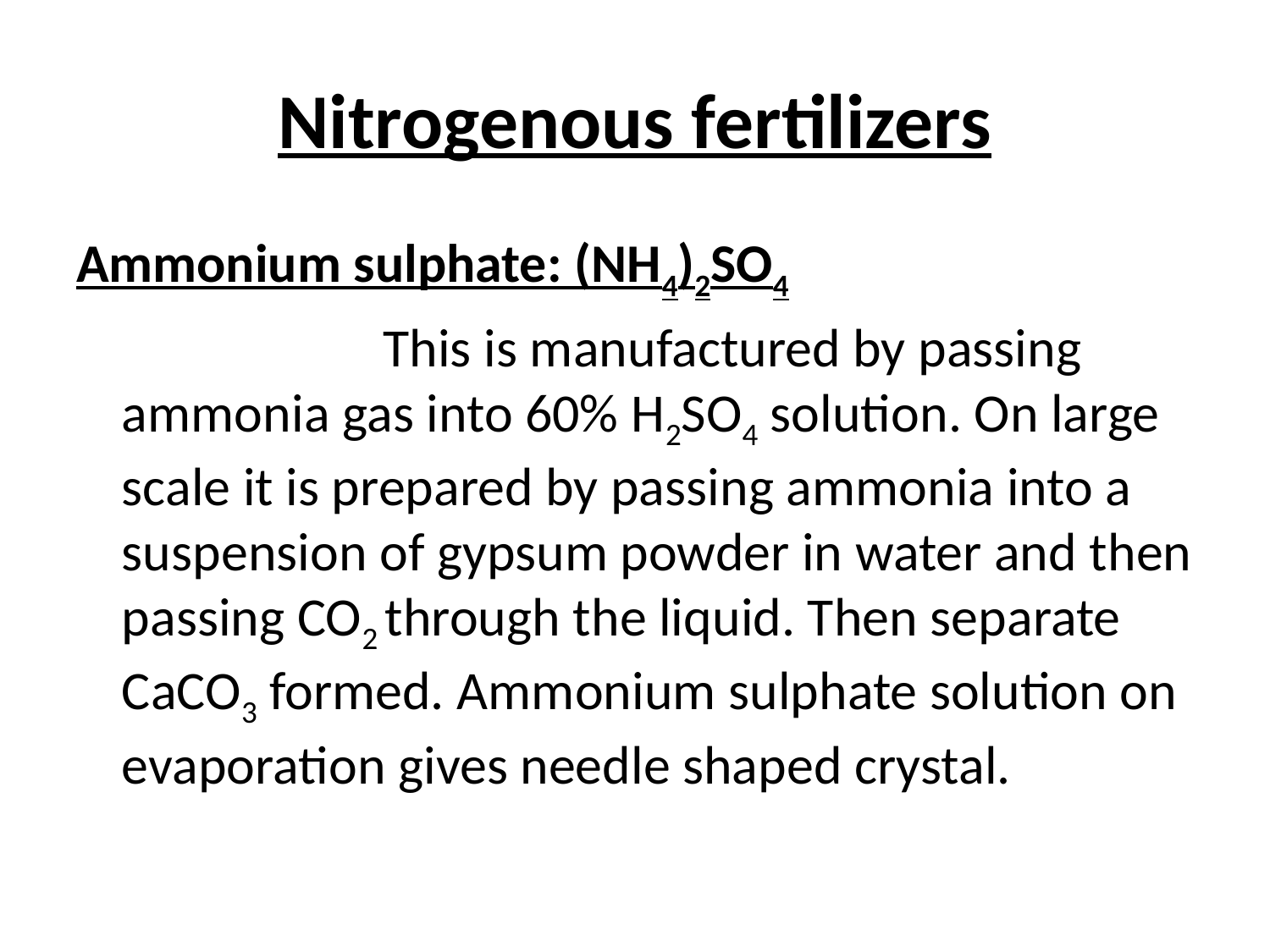

# Nitrogenous fertilizers
Ammonium sulphate: (NH4)2SO4
                         This is manufactured by passing ammonia gas into 60% H2SO4 solution. On large scale it is prepared by passing ammonia into a suspension of gypsum powder in water and then passing CO2 through the liquid. Then separate CaCO3 formed. Ammonium sulphate solution on evaporation gives needle shaped crystal.